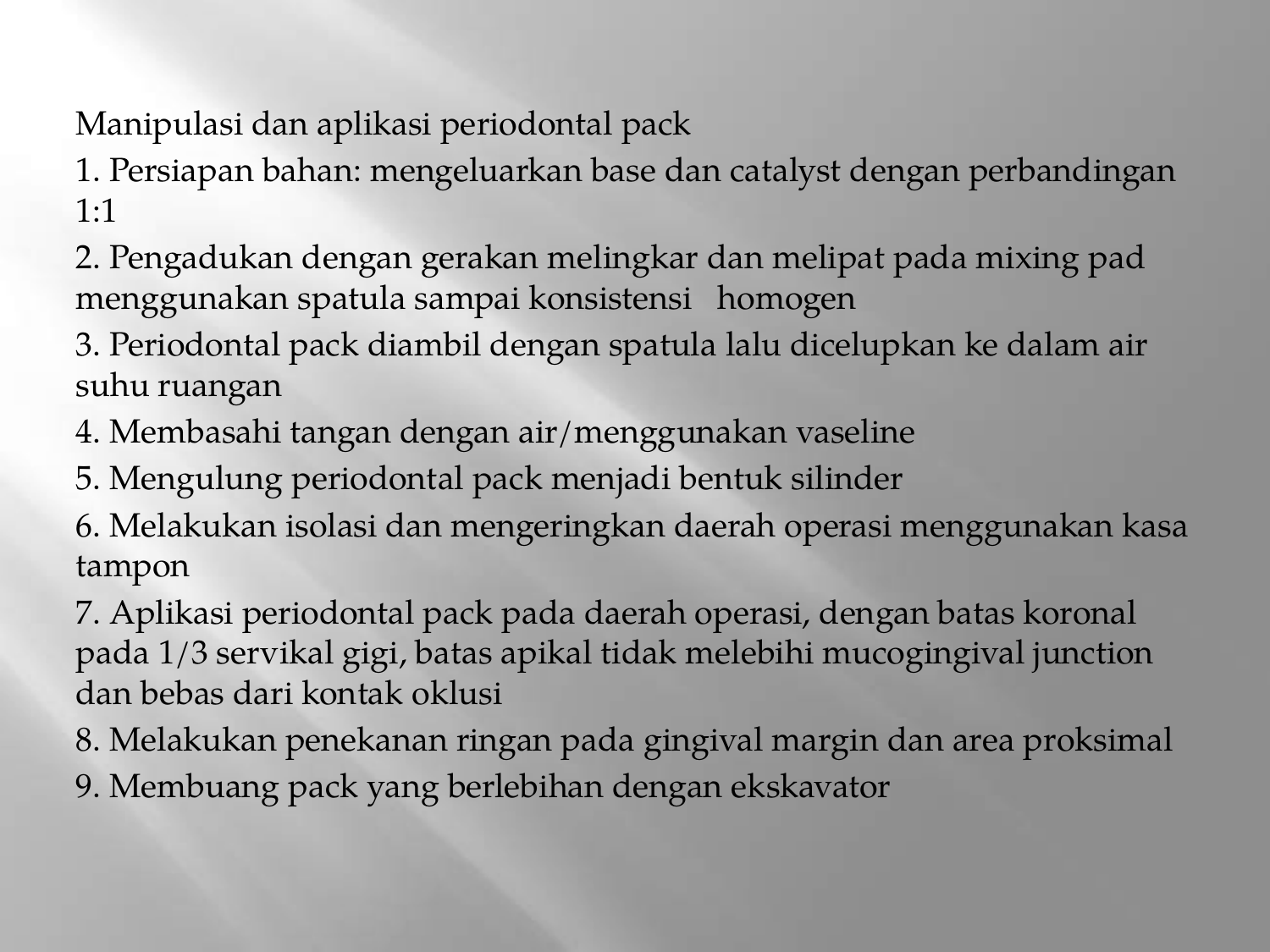

#
Manipulasi dan aplikasi periodontal pack
1. Persiapan bahan: mengeluarkan base dan catalyst dengan perbandingan 1:1
2. Pengadukan dengan gerakan melingkar dan melipat pada mixing pad menggunakan spatula sampai konsistensi   homogen
3. Periodontal pack diambil dengan spatula lalu dicelupkan ke dalam air suhu ruangan
4. Membasahi tangan dengan air/menggunakan vaseline
5. Mengulung periodontal pack menjadi bentuk silinder
6. Melakukan isolasi dan mengeringkan daerah operasi menggunakan kasa tampon
7. Aplikasi periodontal pack pada daerah operasi, dengan batas koronal pada 1/3 servikal gigi, batas apikal tidak melebihi mucogingival junction dan bebas dari kontak oklusi
8. Melakukan penekanan ringan pada gingival margin dan area proksimal
9. Membuang pack yang berlebihan dengan ekskavator